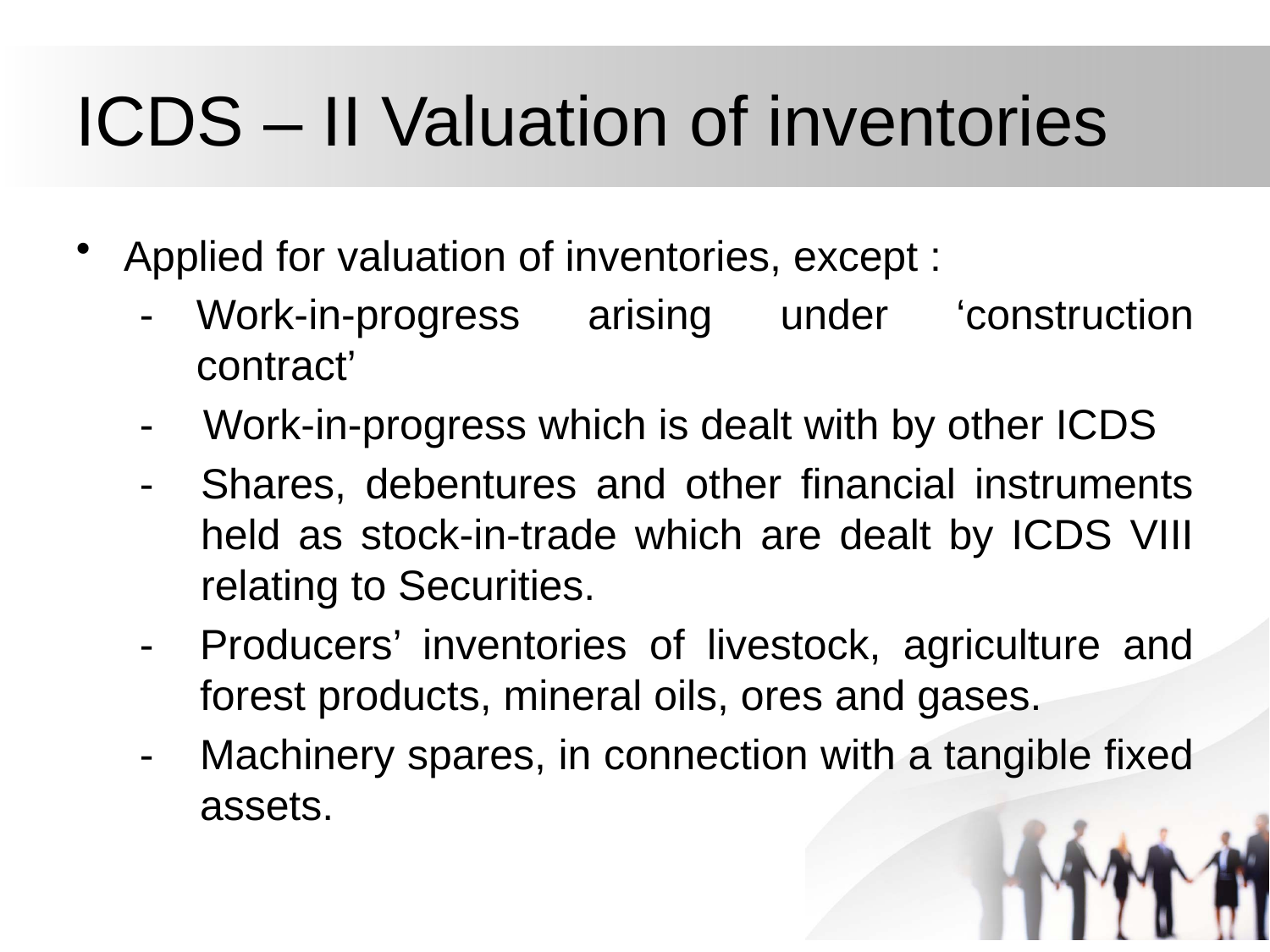

# ICDS – II Valuation of inventories
Applied for valuation of inventories, except :
-	Work-in-progress arising under ‘construction contract’
-	Work-in-progress which is dealt with by other ICDS
-	Shares, debentures and other financial instruments held as stock-in-trade which are dealt by ICDS VIII relating to Securities.
-	Producers’ inventories of livestock, agriculture and forest products, mineral oils, ores and gases.
-	Machinery spares, in connection with a tangible fixed assets.